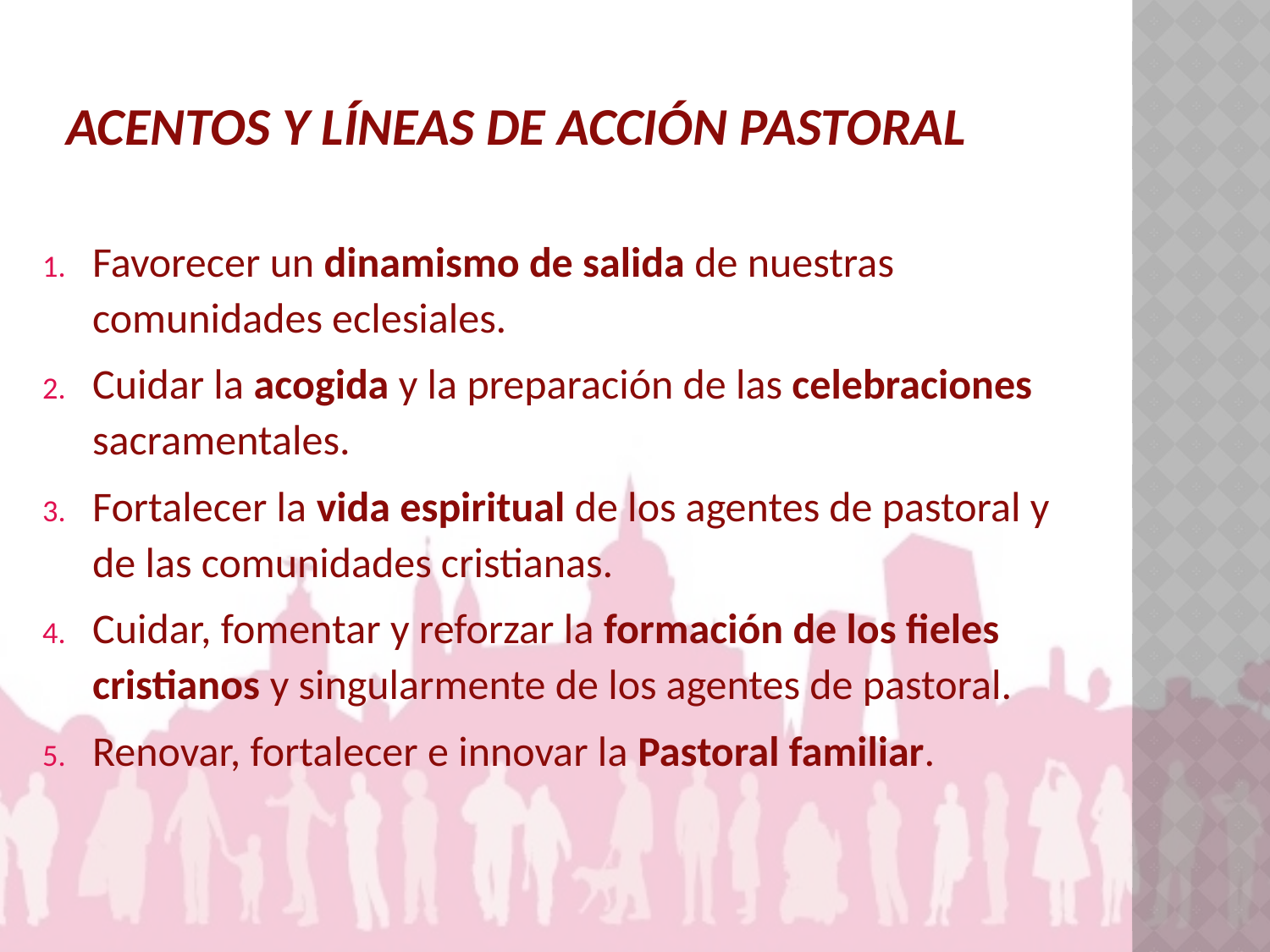

# Acentos y líneas de acción pastoral
Favorecer un dinamismo de salida de nuestras comunidades eclesiales.
Cuidar la acogida y la preparación de las celebraciones sacramentales.
Fortalecer la vida espiritual de los agentes de pastoral y de las comunidades cristianas.
Cuidar, fomentar y reforzar la formación de los fieles cristianos y singularmente de los agentes de pastoral.
Renovar, fortalecer e innovar la Pastoral familiar.